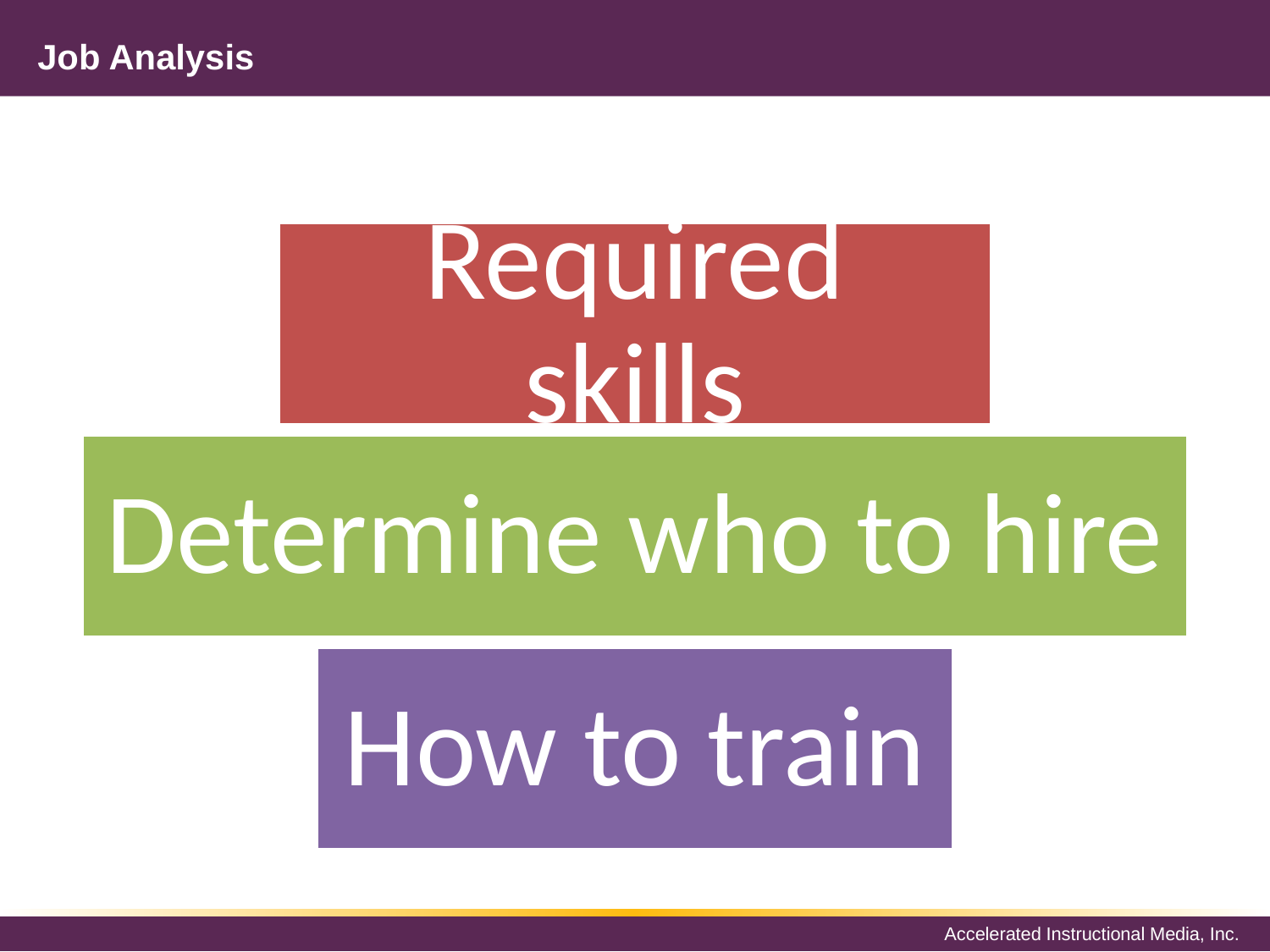

# Job Analysis

Required skills
Determine who to hire
How to train